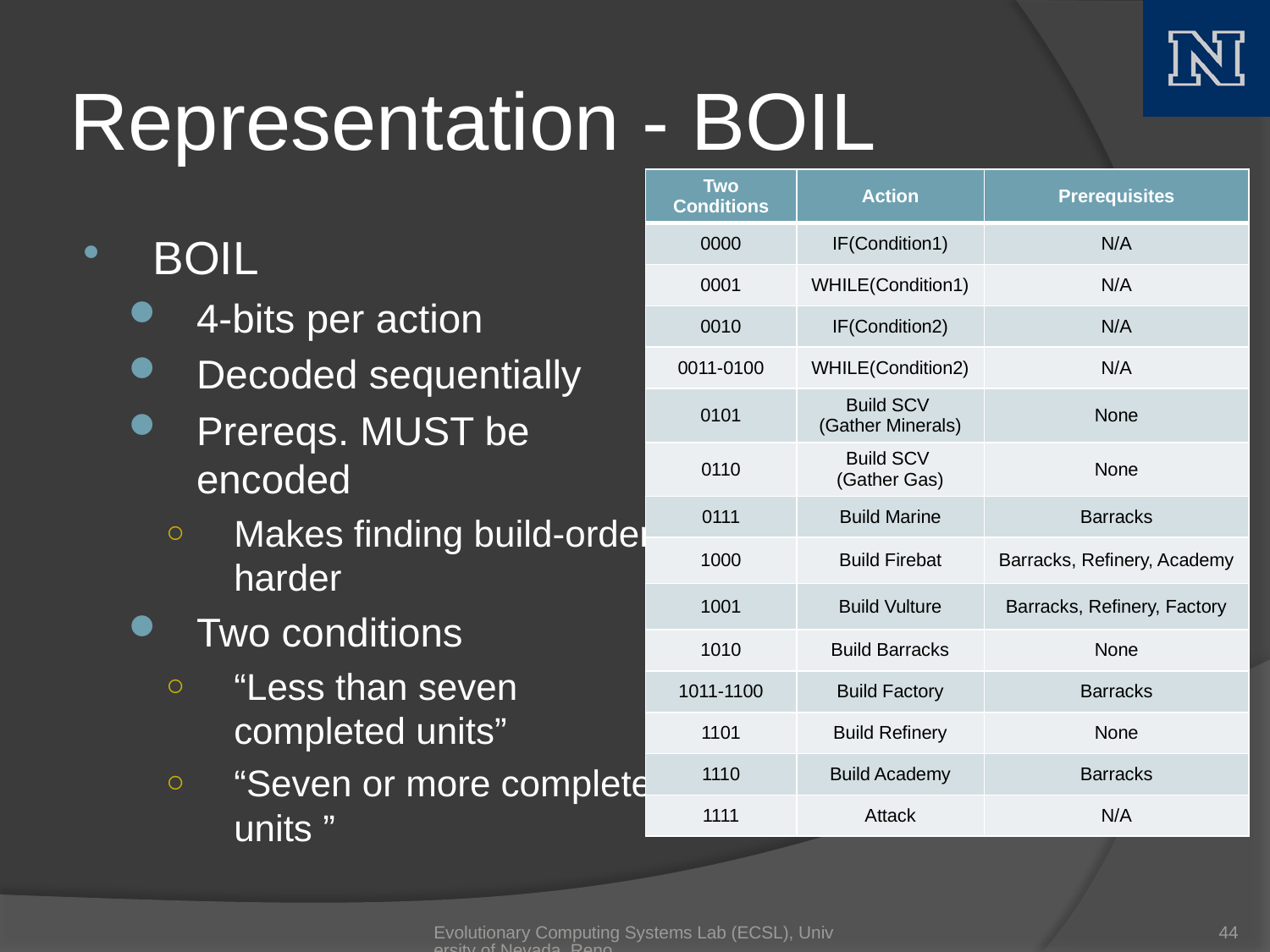

# Representation - BOIL
| Two Conditions | Action | Prerequisites |
| --- | --- | --- |
| 0000 | IF(Condition1) | N/A |
| 0001 | WHILE(Condition1) | N/A |
| 0010 | IF(Condition2) | N/A |
| 0011-0100 | WHILE(Condition2) | N/A |
| 0101 | Build SCV (Gather Minerals) | None |
| 0110 | Build SCV (Gather Gas) | None |
| 0111 | Build Marine | Barracks |
| 1000 | Build Firebat | Barracks, Refinery, Academy |
| 1001 | Build Vulture | Barracks, Refinery, Factory |
| 1010 | Build Barracks | None |
| 1011-1100 | Build Factory | Barracks |
| 1101 | Build Refinery | None |
| 1110 | Build Academy | Barracks |
| 1111 | Attack | N/A |
BOIL
4-bits per action
Decoded sequentially
Prereqs. MUST be encoded
Makes finding build-orders harder
Two conditions
“Less than seven completed units”
“Seven or more completed units ”
Evolutionary Computing Systems Lab (ECSL), University of Nevada, Reno
44